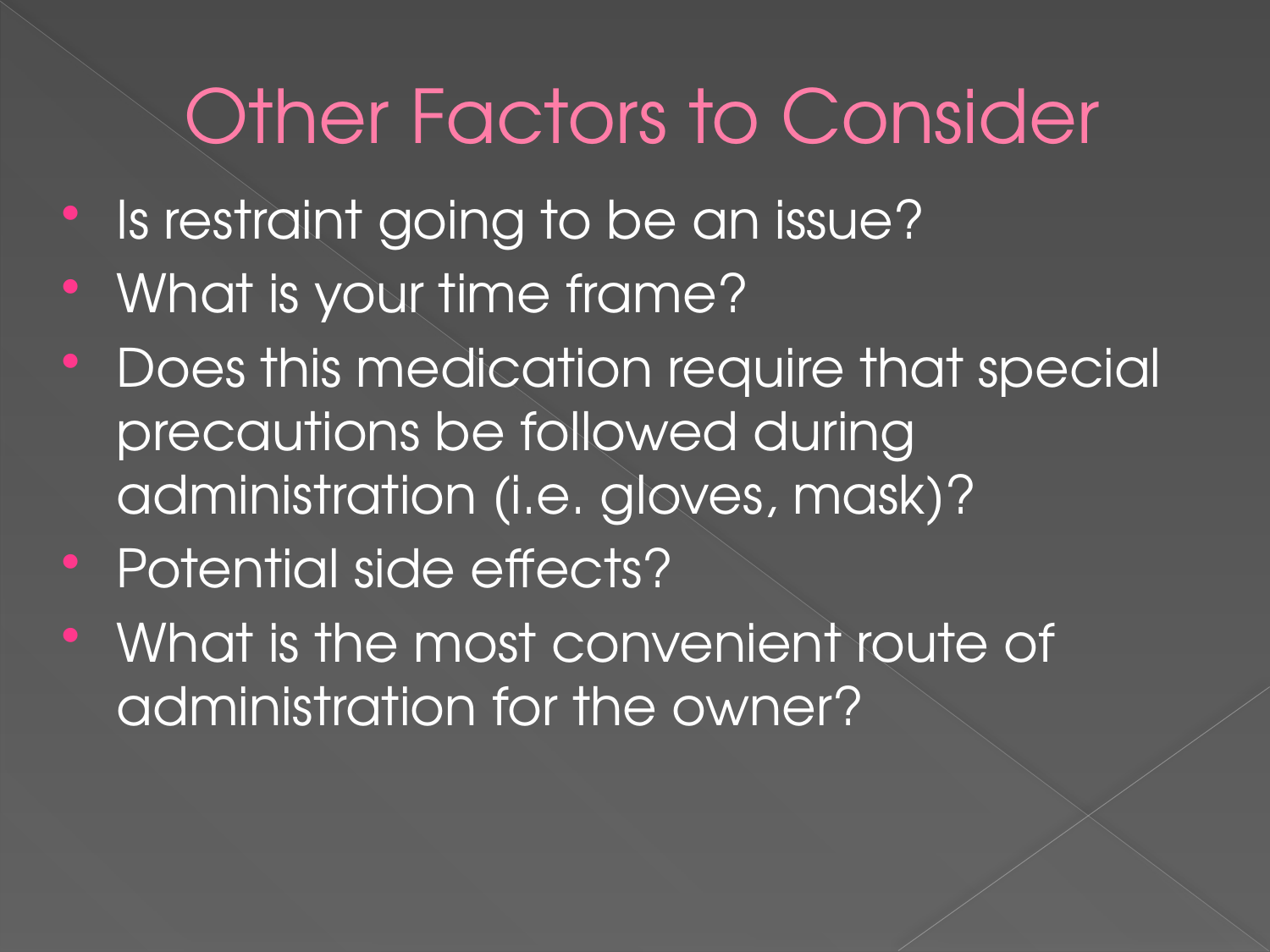

# Other Factors to Consider
Is restraint going to be an issue?
What is your time frame?
Does this medication require that special precautions be followed during administration (i.e. gloves, mask)?
Potential side effects?
What is the most convenient route of administration for the owner?